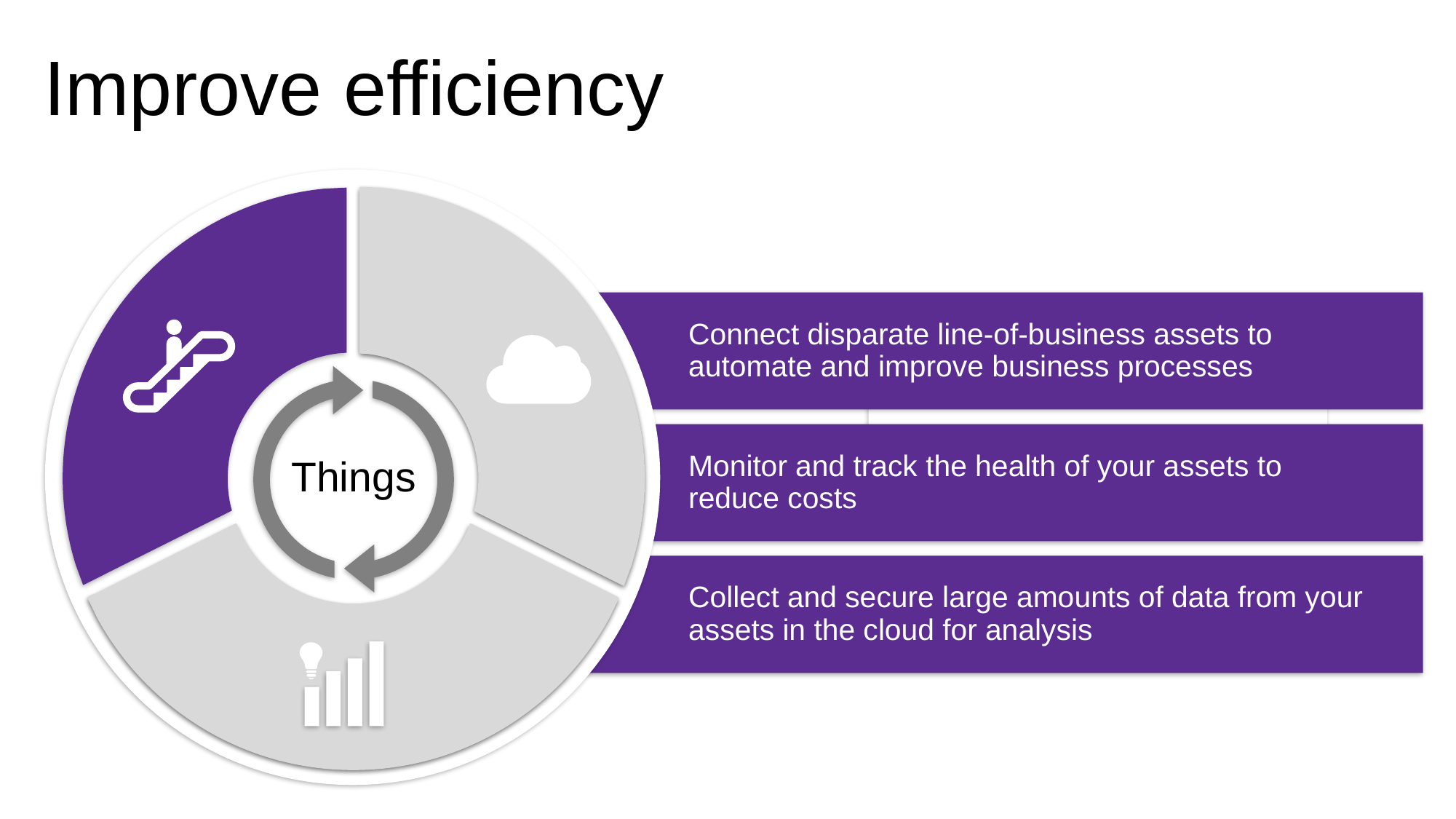

# Improve efficiency

Connect disparate line-of-business assets to automate and improve business processes

Monitor and track the health of your assets to
reduce costs
Things

Collect and secure large amounts of data from your assets in the cloud for analysis